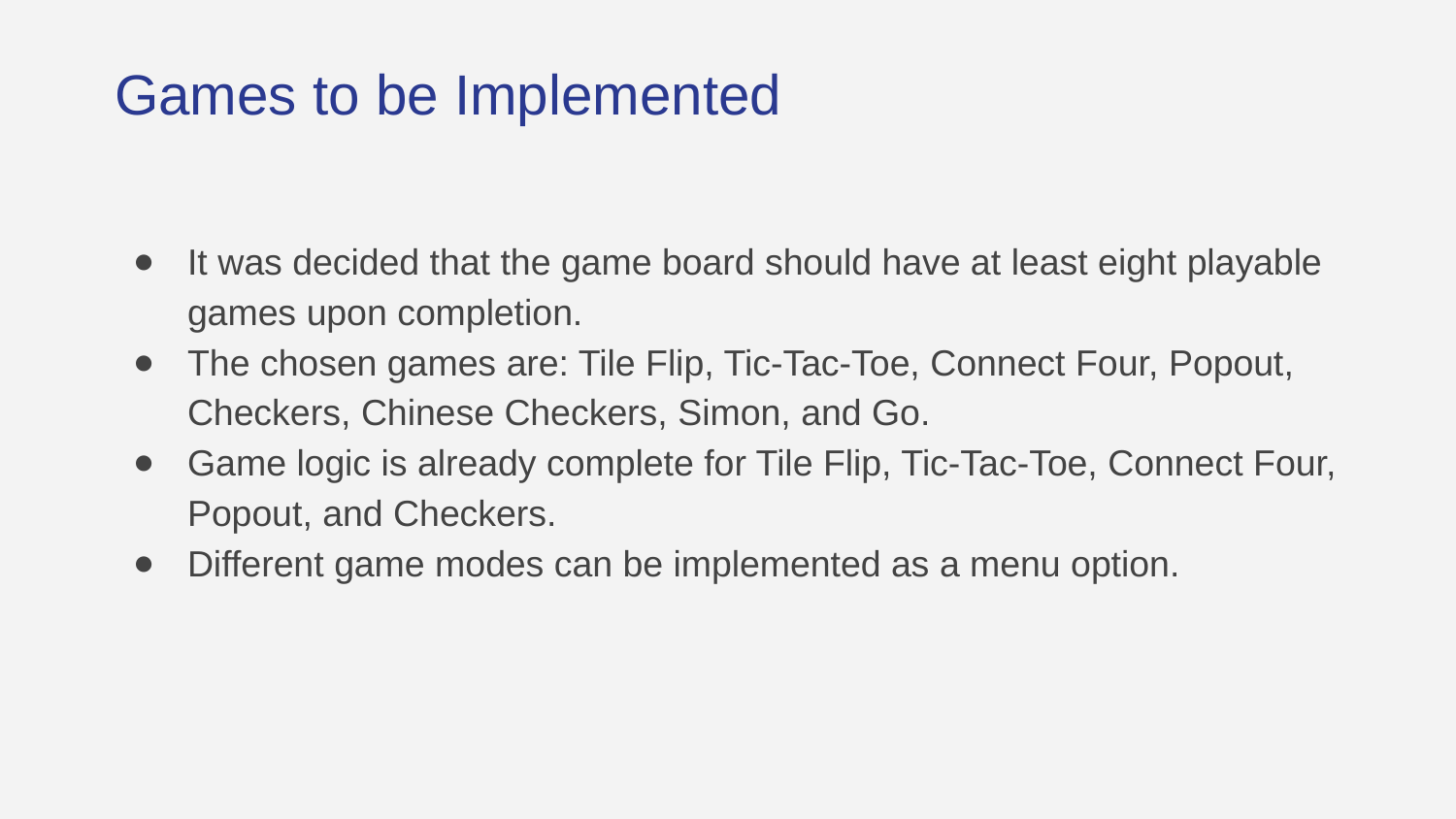

# Games to be Implemented
It was decided that the game board should have at least eight playable games upon completion.
The chosen games are: Tile Flip, Tic-Tac-Toe, Connect Four, Popout, Checkers, Chinese Checkers, Simon, and Go.
Game logic is already complete for Tile Flip, Tic-Tac-Toe, Connect Four, Popout, and Checkers.
Different game modes can be implemented as a menu option.